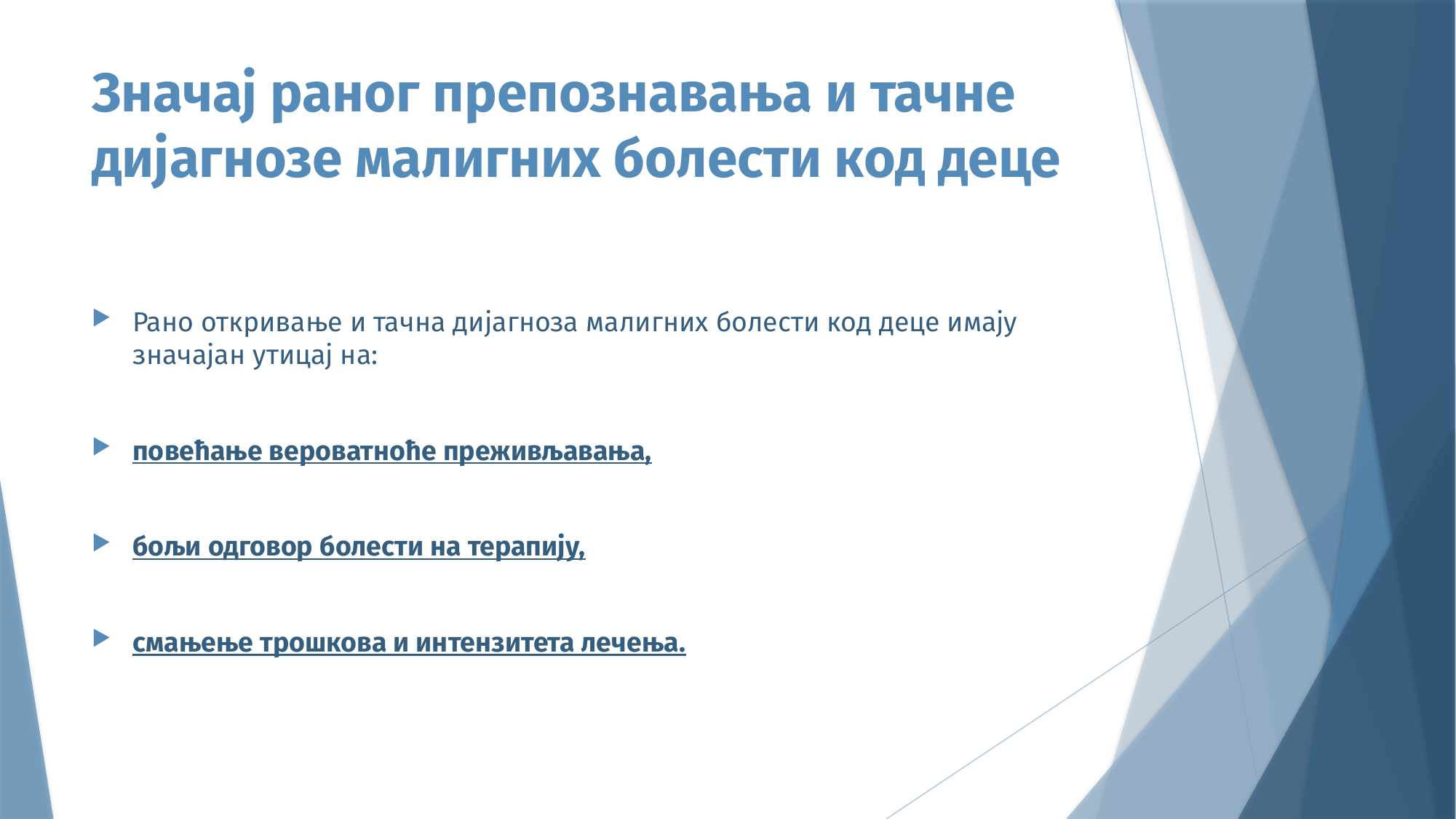

# Значај раног препознавања и тачне дијагнозе малигних болести код деце

Рано откривање и тачна дијагноза малигних болести код деце имају значајан утицај на:

повећање вероватноће преживљавања,

бољи одговор болести на терапију,

смањење трошкова и интензитета лечења.